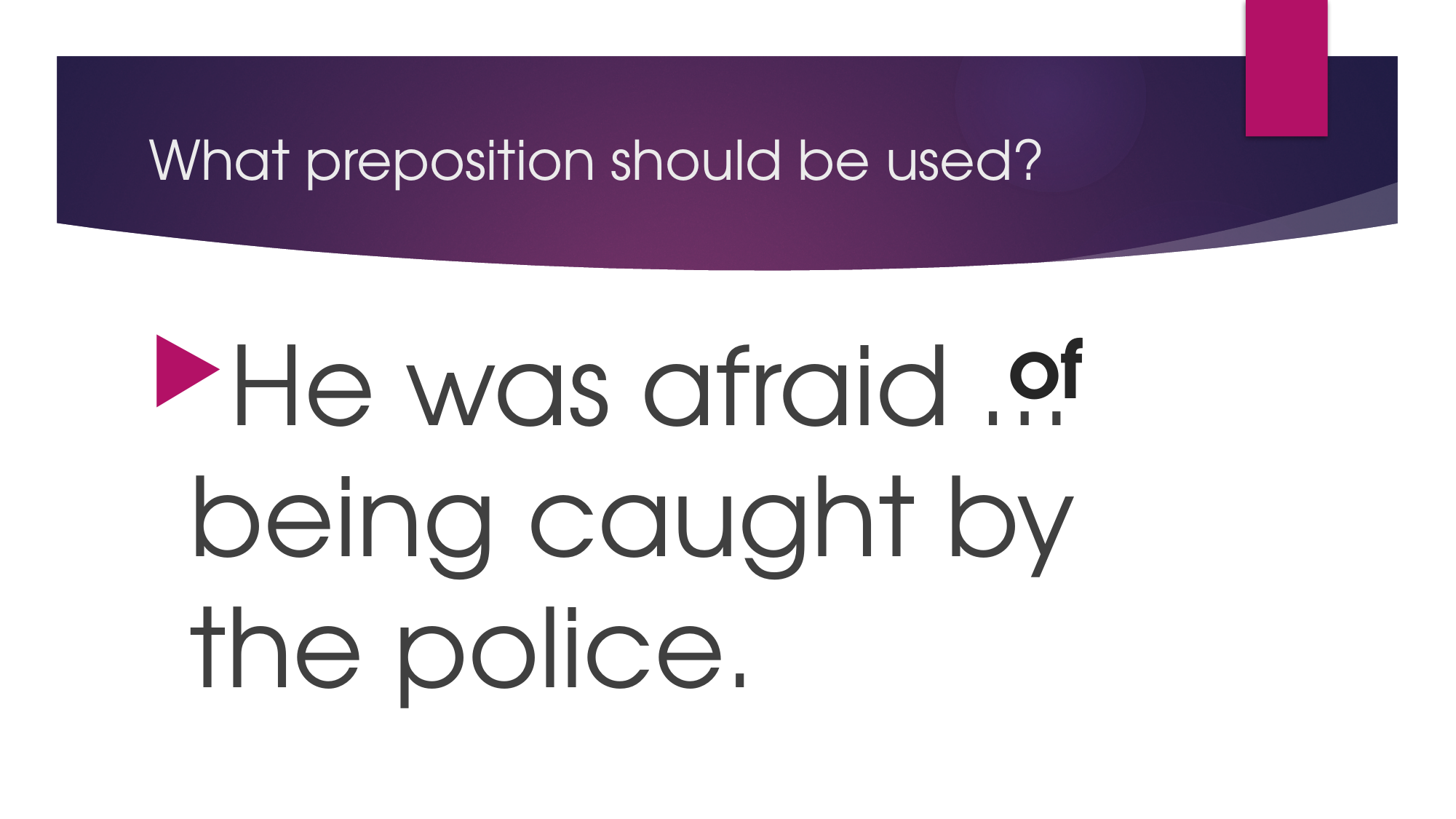

# What preposition should be used?
He was afraid … being caught by the police.
of